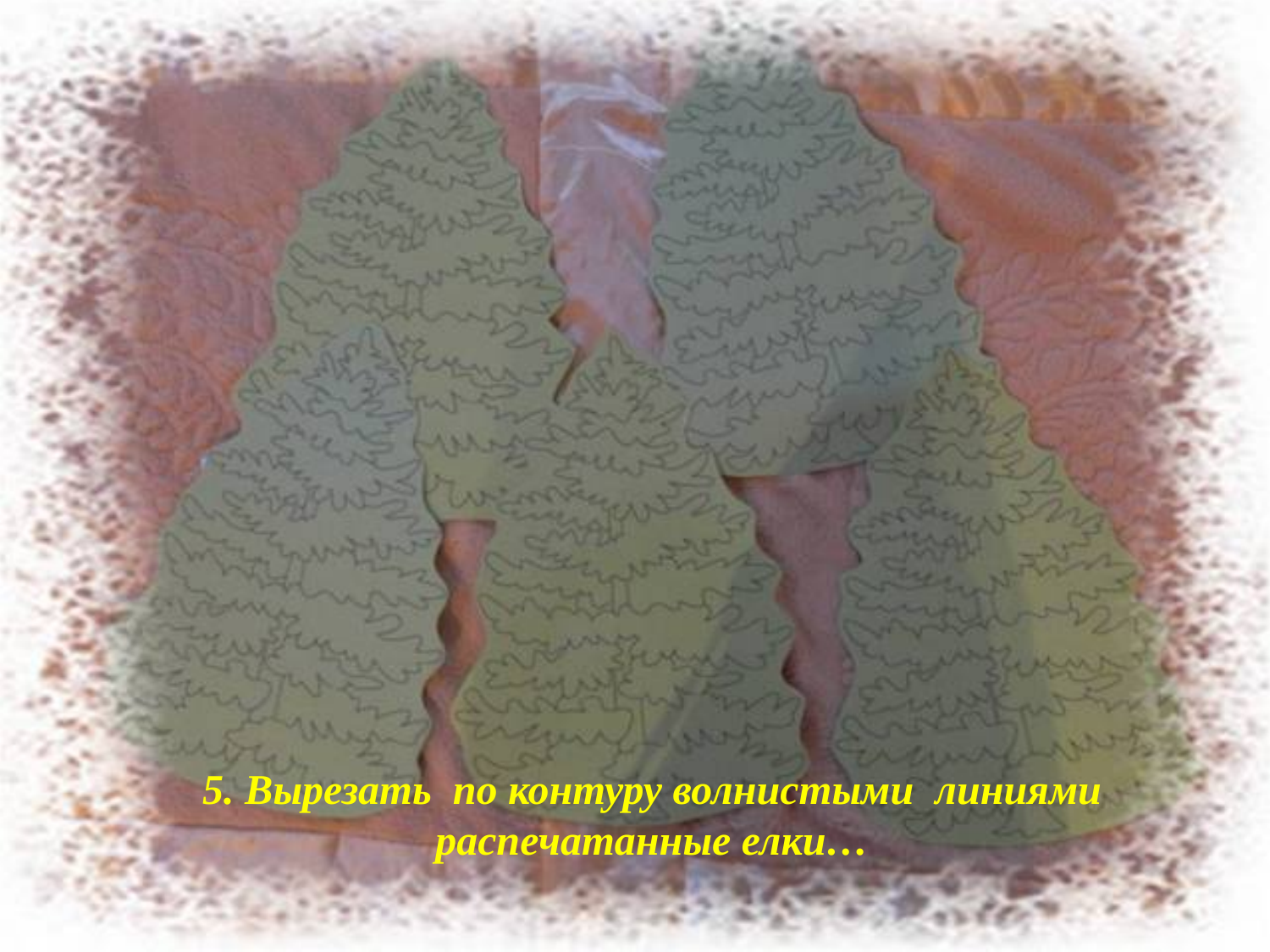

5. Вырезать  по контуру волнистыми  линиями
распечатанные елки…